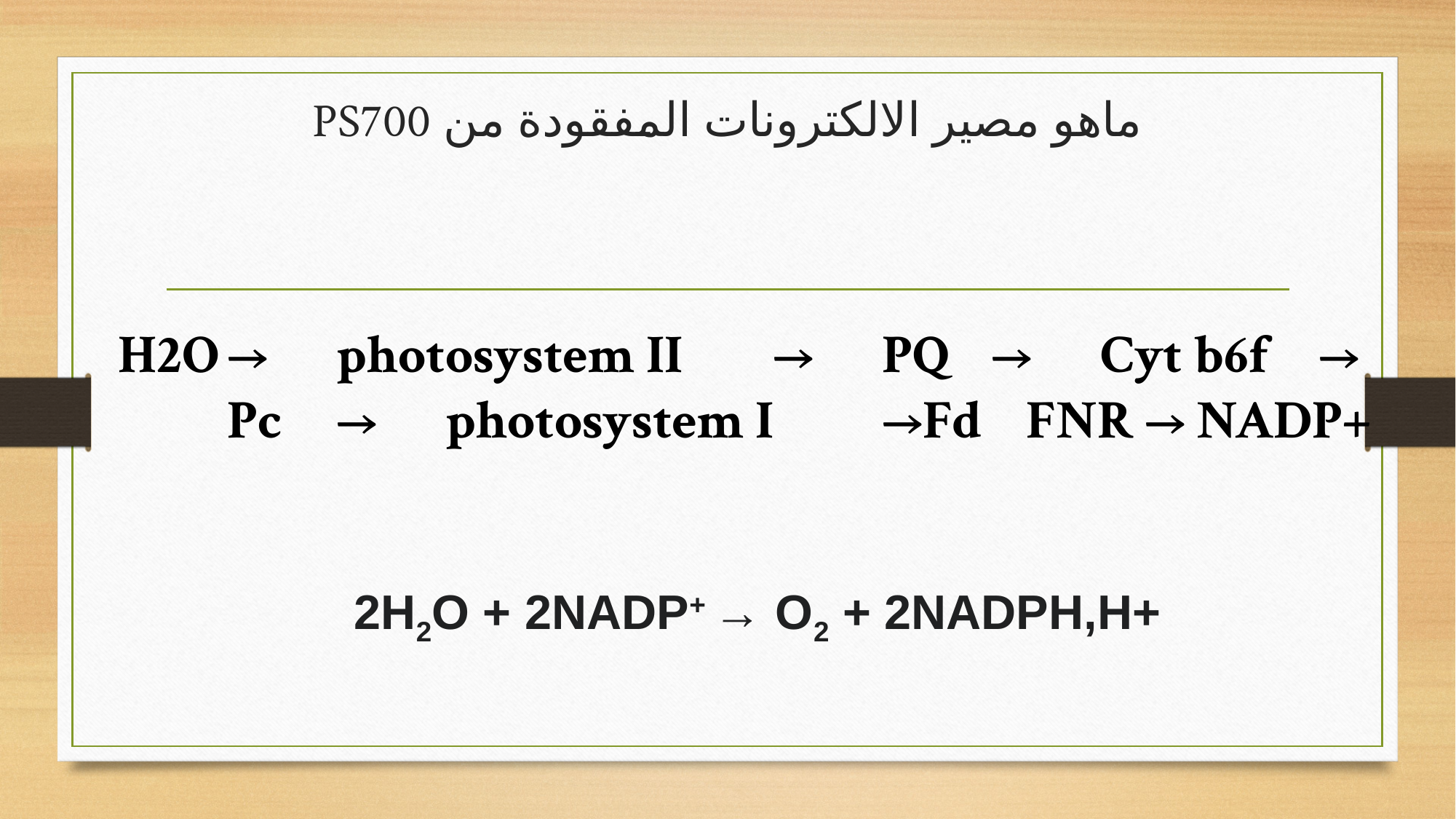

# ماهو مصير الالكترونات المفقودة من PS700
H2O	→	photosystem II	→	PQ	→	Cyt b6f	→	Pc	→	photosystem I	→Fd    FNR → NADP+
2H2O + 2NADP+ → O2 + 2NADPH,H+